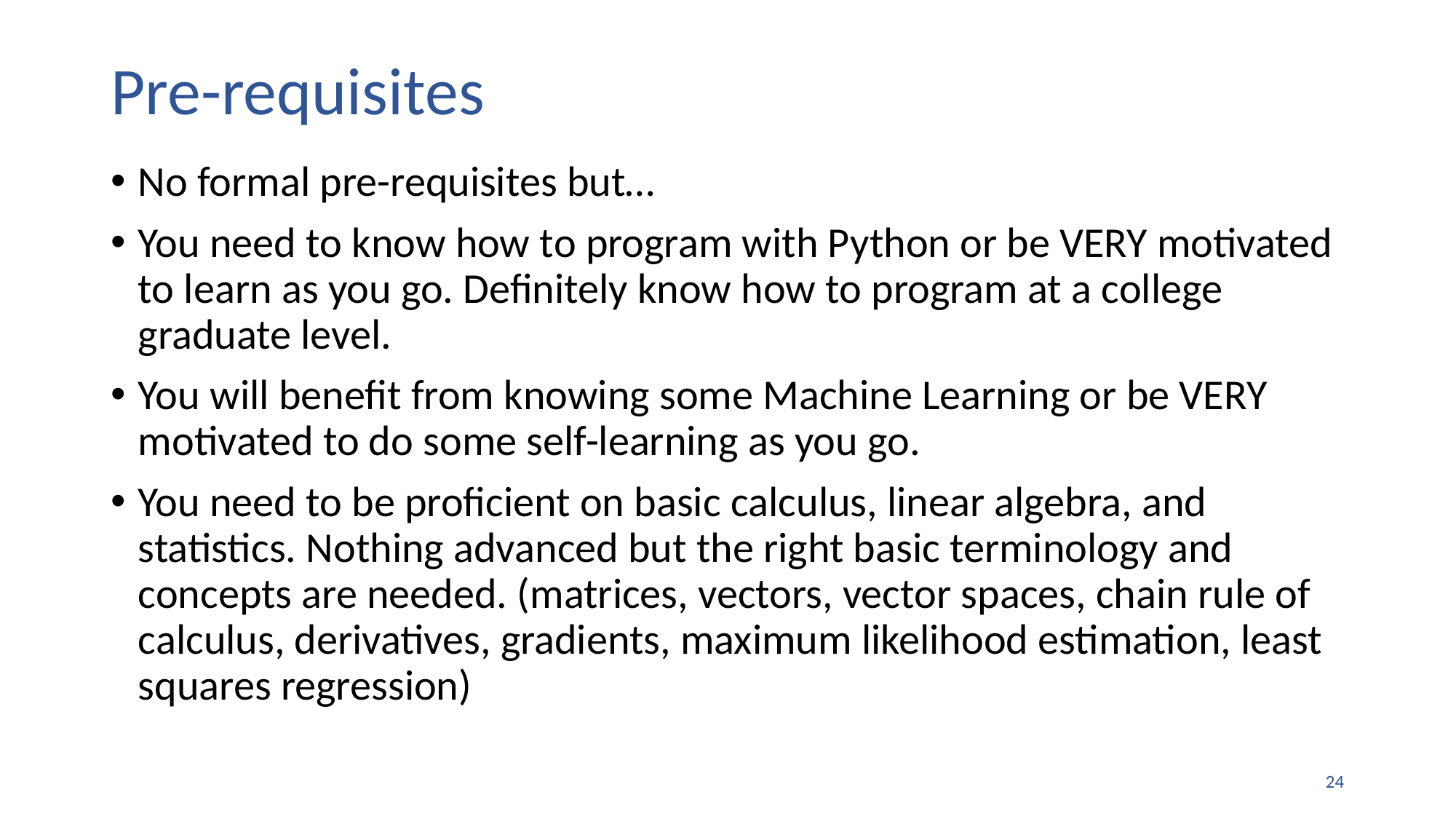

# Pre-requisites
No formal pre-requisites but…
You need to know how to program with Python or be VERY motivated to learn as you go. Definitely know how to program at a college graduate level.
You will benefit from knowing some Machine Learning or be VERY motivated to do some self-learning as you go.
You need to be proficient on basic calculus, linear algebra, and statistics. Nothing advanced but the right basic terminology and concepts are needed. (matrices, vectors, vector spaces, chain rule of calculus, derivatives, gradients, maximum likelihood estimation, least squares regression)
24